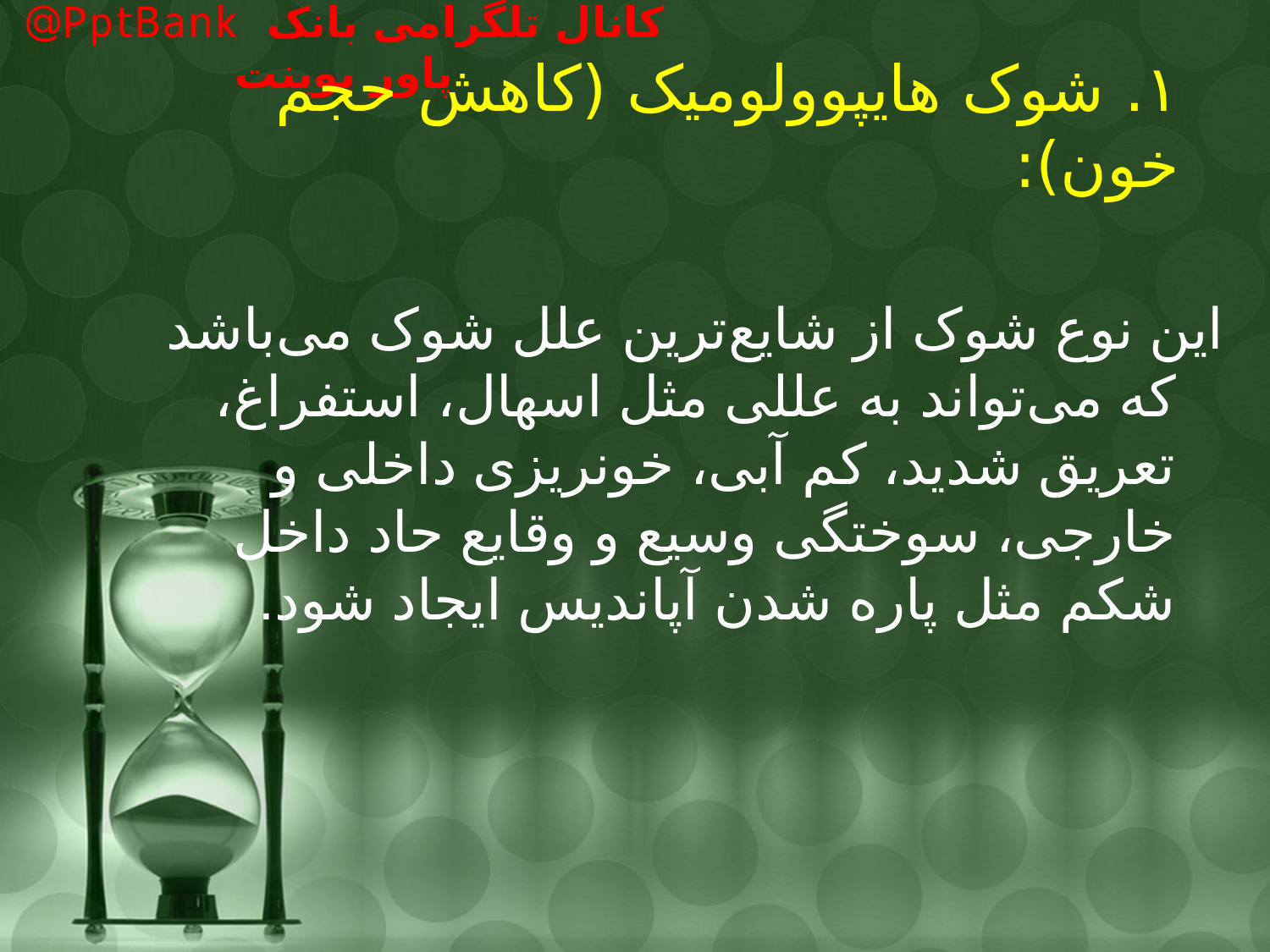

# ۱. شوک هایپوولومیک (کاهش حجم خون):
این نوع شوک از شایع‌ترین علل شوک می‌باشد که می‌تواند به عللی مثل اسهال، استفراغ، تعریق شدید، کم آبی، خونریزی داخلی و خارجی، سوختگی وسیع و وقایع حاد داخل شکم مثل پاره شدن آپاندیس ایجاد شود.